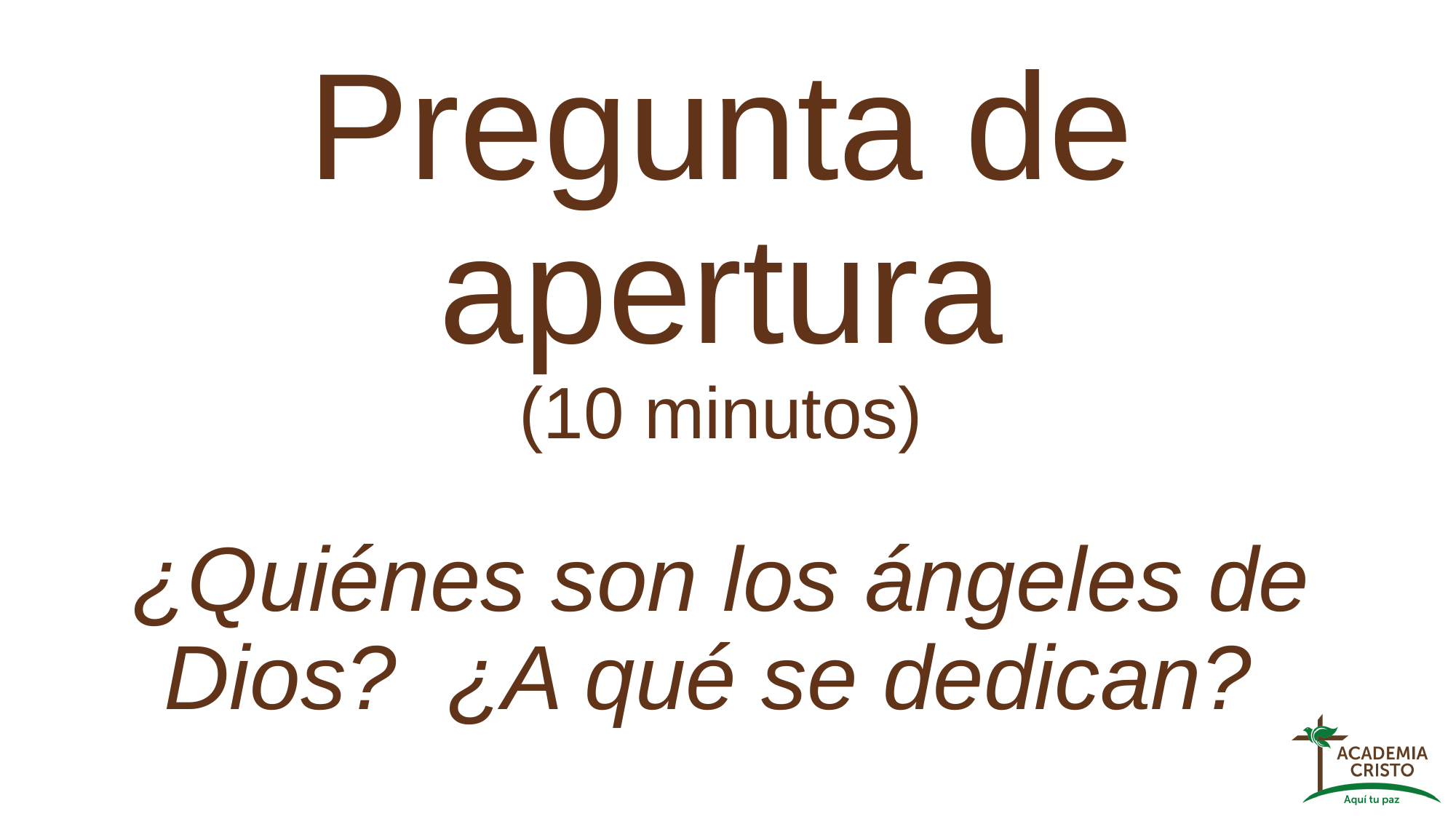

# Pregunta de apertura (10 minutos) ¿Quiénes son los ángeles de Dios?  ¿A qué se dedican?